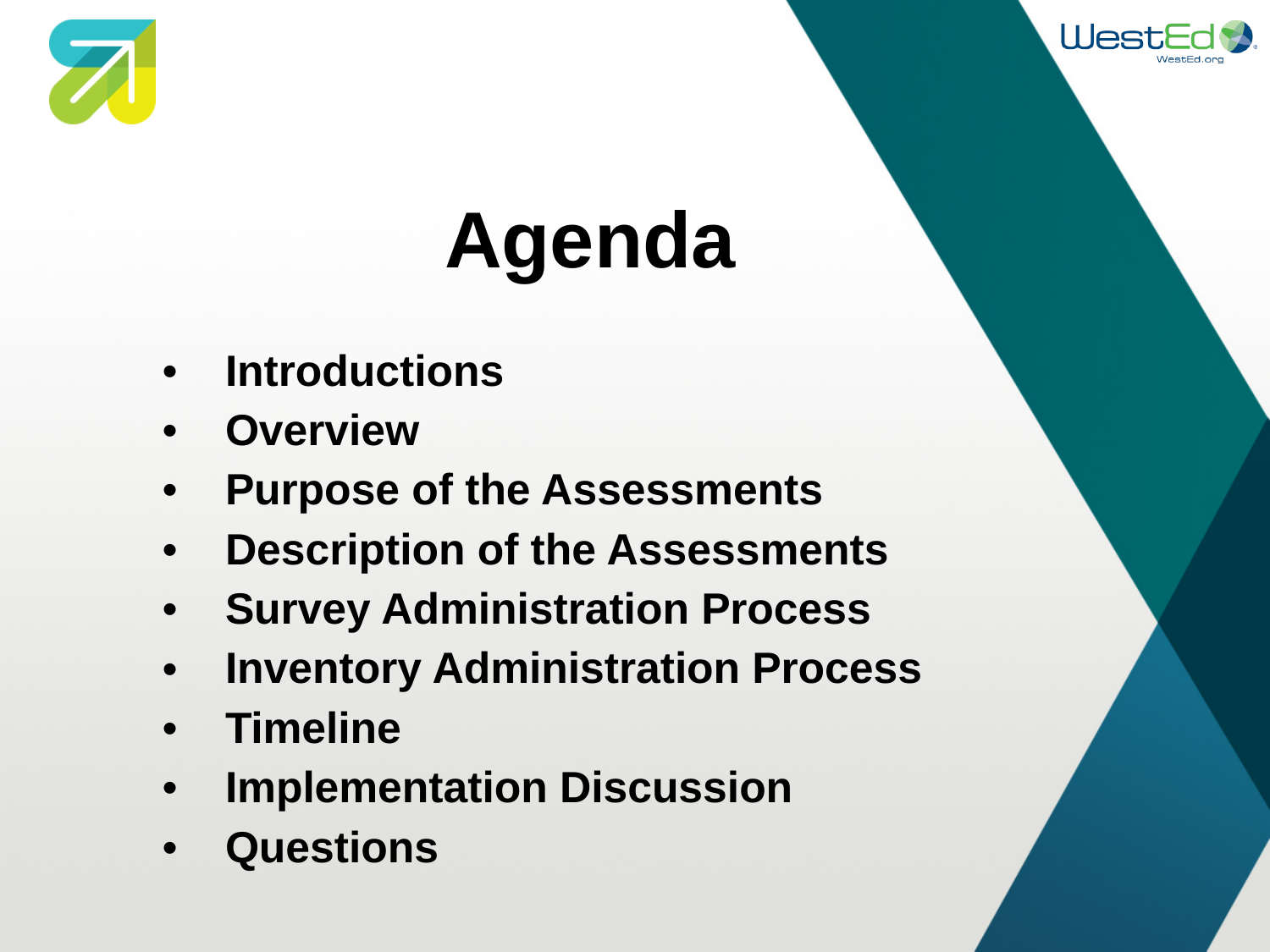

# Agenda
Introductions
Overview
Purpose of the Assessments
Description of the Assessments
Survey Administration Process
Inventory Administration Process
Timeline
Implementation Discussion
Questions